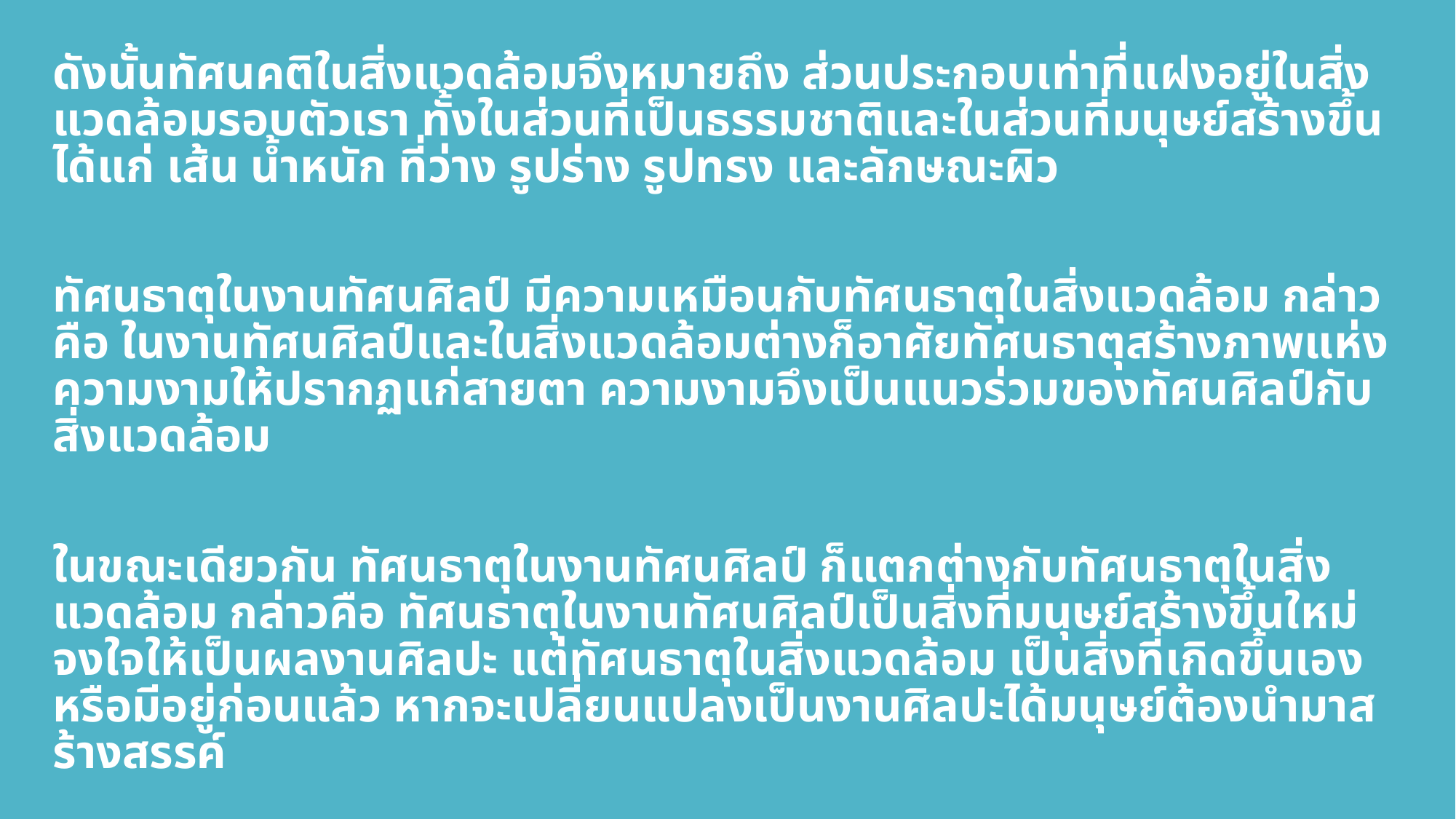

ดังนั้นทัศนคติในสิ่งแวดล้อมจึงหมายถึง ส่วนประกอบเท่าที่แฝงอยู่ในสิ่งแวดล้อมรอบตัวเรา ทั้งในส่วนที่เป็นธรรมชาติและในส่วนที่มนุษย์สร้างขึ้น ได้แก่ เส้น น้ำหนัก ที่ว่าง รูปร่าง รูปทรง และลักษณะผิว

ทัศนธาตุในงานทัศนศิลป์ มีความเหมือนกับทัศนธาตุในสิ่งแวดล้อม กล่าวคือ ในงานทัศนศิลป์และในสิ่งแวดล้อมต่างก็อาศัยทัศนธาตุสร้างภาพแห่งความงามให้ปรากฏแก่สายตา ความงามจึงเป็นแนวร่วมของทัศนศิลป์กับสิ่งแวดล้อม

ในขณะเดียวกัน ทัศนธาตุในงานทัศนศิลป์ ก็แตกต่างกับทัศนธาตุในสิ่งแวดล้อม กล่าวคือ ทัศนธาตุในงานทัศนศิลป์เป็นสิ่งที่มนุษย์สร้างขึ้นใหม่ จงใจให้เป็นผลงานศิลปะ แต่ทัศนธาตุในสิ่งแวดล้อม เป็นสิ่งที่เกิดขึ้นเอง หรือมีอยู่ก่อนแล้ว หากจะเปลี่ยนแปลงเป็นงานศิลปะได้มนุษย์ต้องนำมาสร้างสรรค์